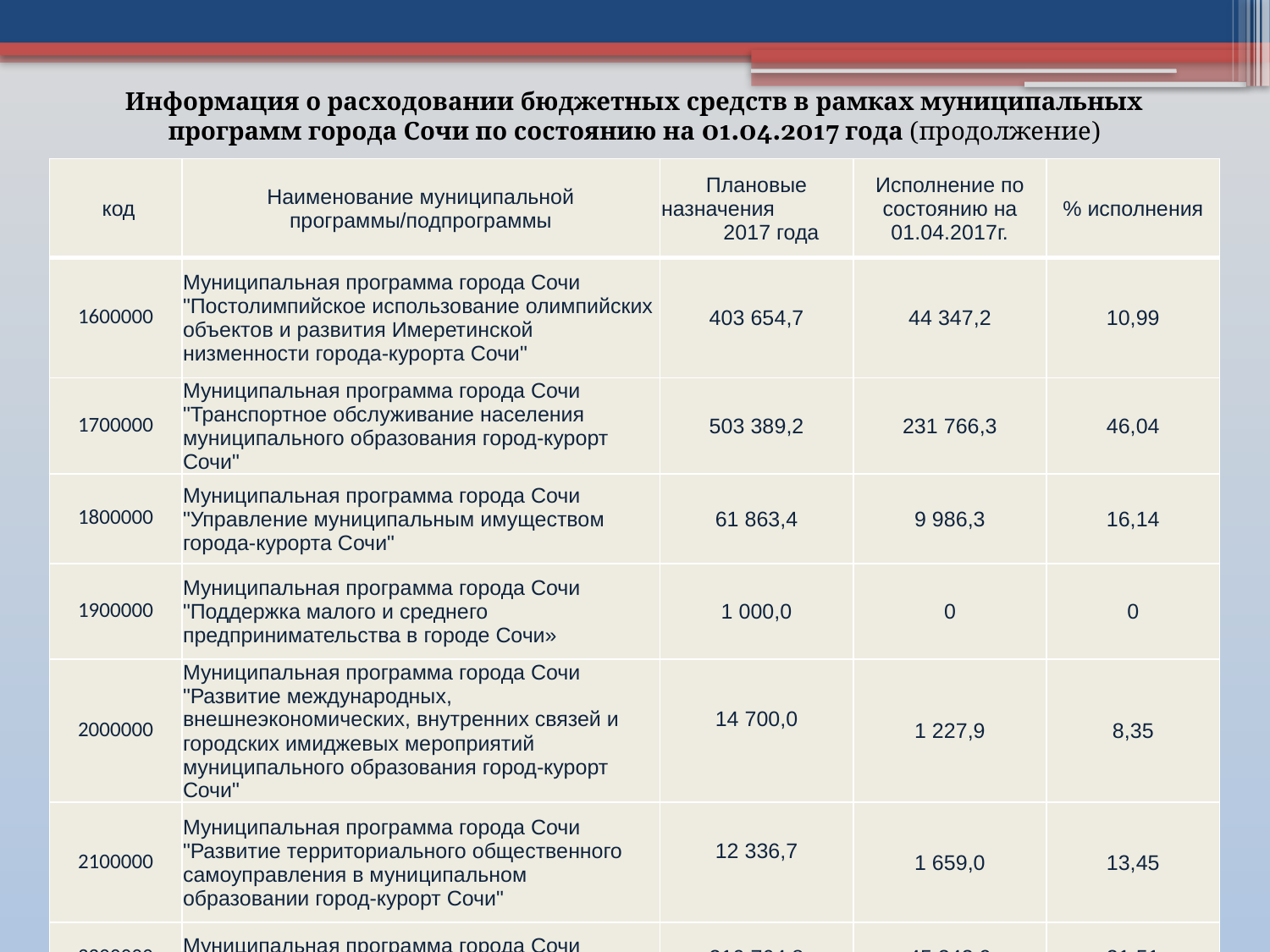

Информация о расходовании бюджетных средств в рамках муниципальных программ города Сочи по состоянию на 01.04.2017 года (продолжение)
| код | Наименование муниципальной программы/подпрограммы | Плановые назначения 2017 года | Исполнение по состоянию на 01.04.2017г. | % исполнения |
| --- | --- | --- | --- | --- |
| 1600000 | Муниципальная программа города Сочи "Постолимпийское использование олимпийских объектов и развития Имеретинской низменности города-курорта Сочи" | 403 654,7 | 44 347,2 | 10,99 |
| 1700000 | Муниципальная программа города Сочи "Транспортное обслуживание населения муниципального образования город-курорт Сочи" | 503 389,2 | 231 766,3 | 46,04 |
| 1800000 | Муниципальная программа города Сочи "Управление муниципальным имуществом города-курорта Сочи" | 61 863,4 | 9 986,3 | 16,14 |
| 1900000 | Муниципальная программа города Сочи "Поддержка малого и среднего предпринимательства в городе Сочи» | 1 000,0 | 0 | 0 |
| 2000000 | Муниципальная программа города Сочи "Развитие международных, внешнеэкономических, внутренних связей и городских имиджевых мероприятий муниципального образования город-курорт Сочи" | 14 700,0 | 1 227,9 | 8,35 |
| 2100000 | Муниципальная программа города Сочи "Развитие территориального общественного самоуправления в муниципальном образовании город-курорт Сочи" | 12 336,7 | 1 659,0 | 13,45 |
| 2200000 | Муниципальная программа города Сочи "Социальная поддержка граждан" | 210 764,8 | 45 343,9 | 21,51 |